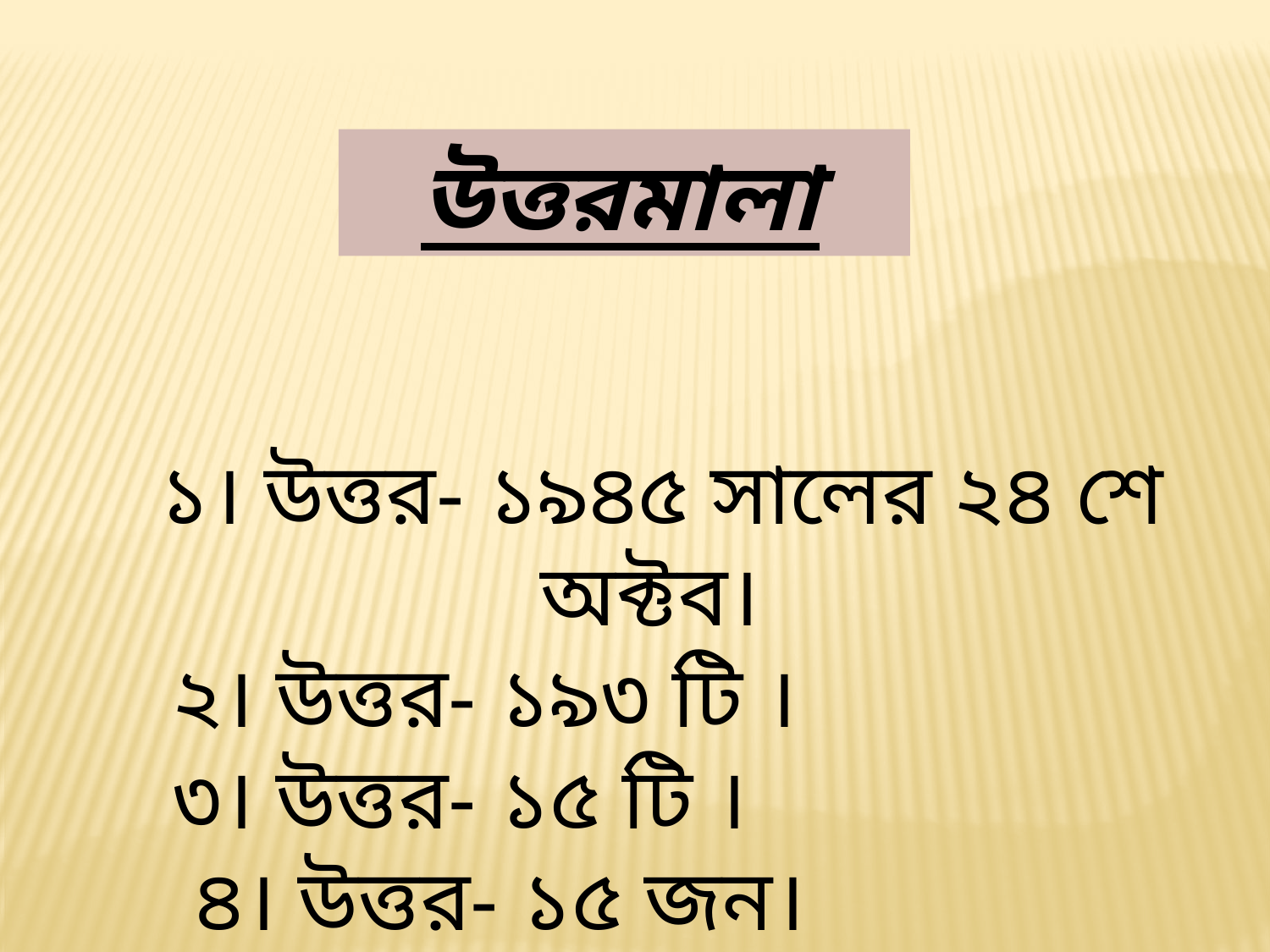

উত্তরমালা
১। উত্তর- ১৯৪৫ সালের ২৪ শে অক্টব।
 ২। উত্তর- ১৯৩ টি ।
 ৩। উত্তর- ১৫ টি ।
  ৪। উত্তর- ১৫ জন।